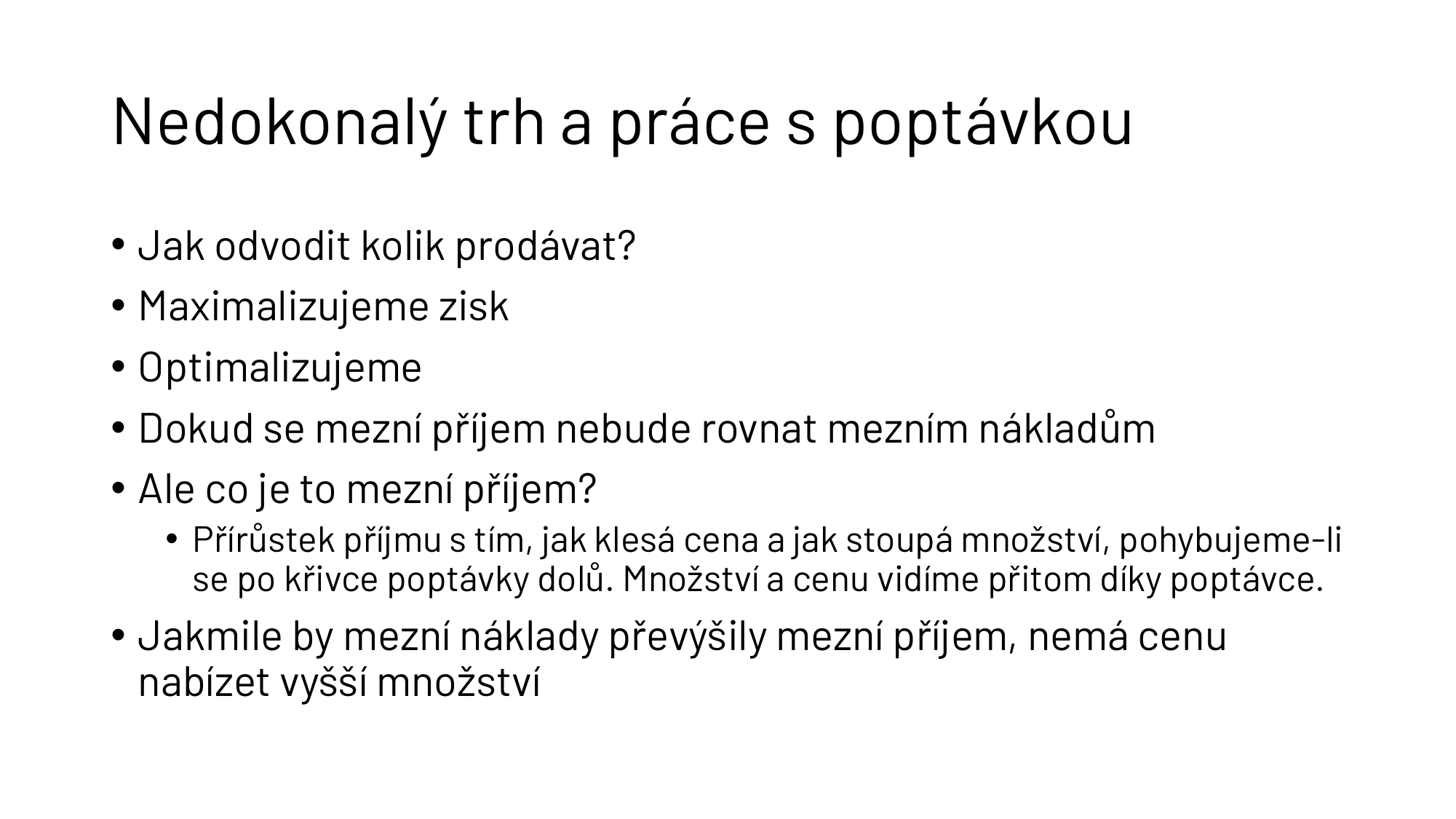

# Nedokonalý trh a práce s poptávkou
Jak odvodit kolik prodávat?
Maximalizujeme zisk
Optimalizujeme
Dokud se mezní příjem nebude rovnat mezním nákladům
Ale co je to mezní příjem?
Přírůstek příjmu s tím, jak klesá cena a jak stoupá množství, pohybujeme-li se po křivce poptávky dolů. Množství a cenu vidíme přitom díky poptávce.
Jakmile by mezní náklady převýšily mezní příjem, nemá cenu nabízet vyšší množství